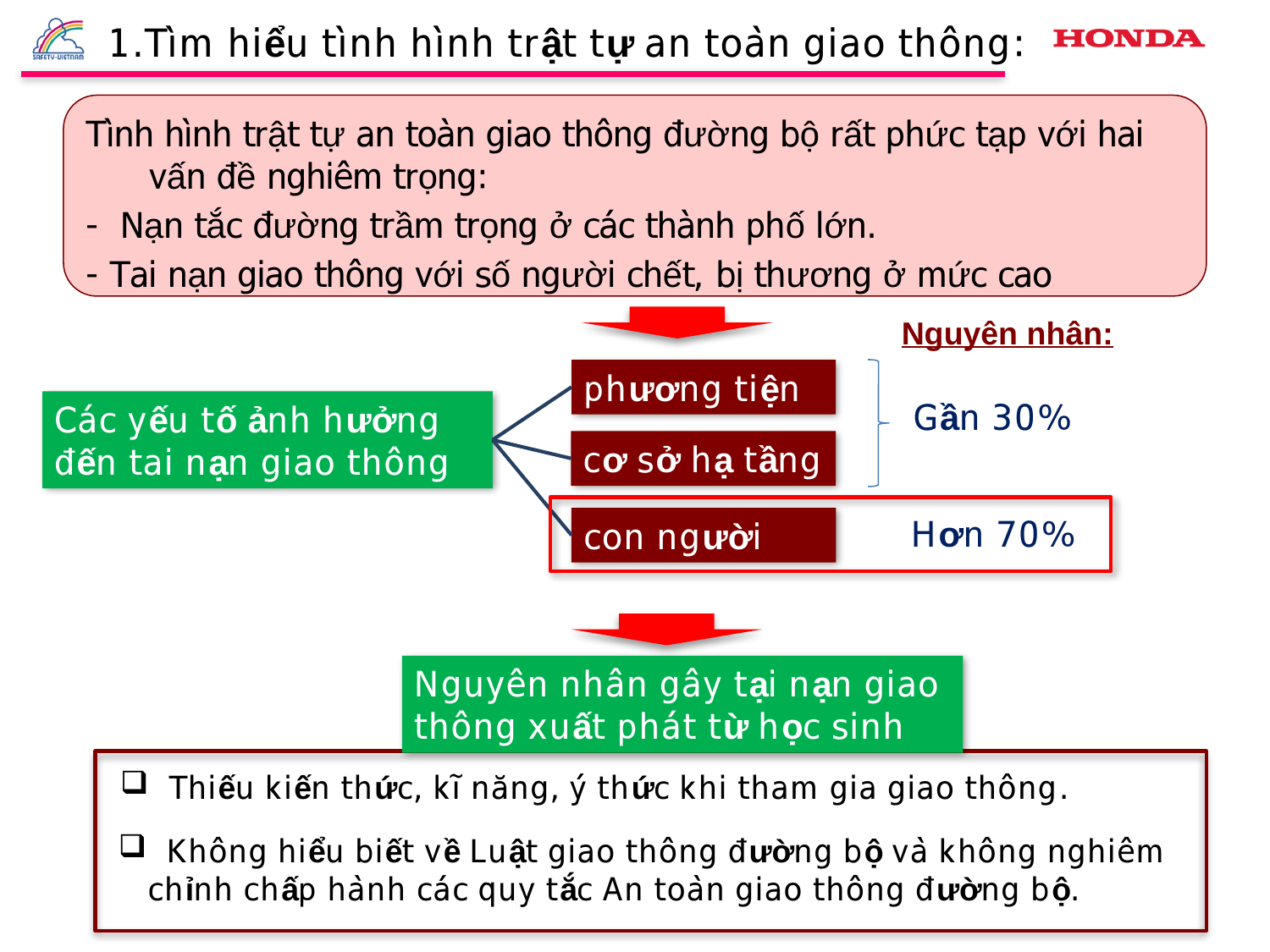

1.Tìm hiểu tình hình trật tự an toàn giao thông:
Tình hình trật tự an toàn giao thông đường bộ rất phức tạp với hai vấn đề nghiêm trọng:
-  Nạn tắc đường trầm trọng ở các thành phố lớn.
- Tai nạn giao thông với số người chết, bị thương ở mức cao

Nguyên nhân:
phương tiện

Gần 30%
Các yếu tố ảnh hưởng đến tai nạn giao thông
cơ sở hạ tầng

Hơn 70%
con người

Nguyên nhân gây tại nạn giao thông xuất phát từ học sinh

  Thiếu kiến thức, kĩ năng, ý thức khi tham gia giao thông.
  Không hiểu biết về Luật giao thông đường bộ và không nghiêm chỉnh chấp hành các quy tắc An toàn giao thông đường bộ.